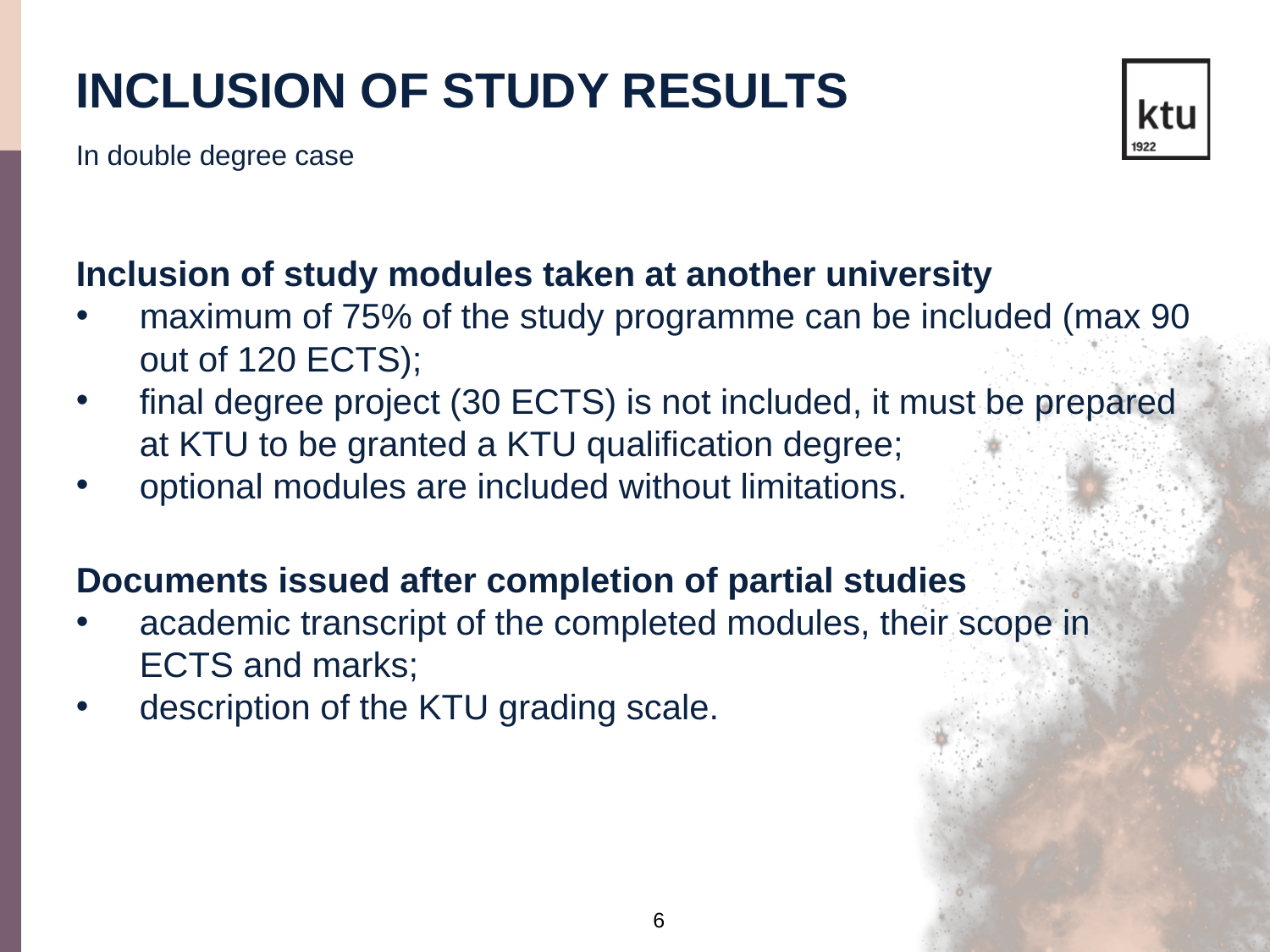

INCLUSION OF STUDY RESULTS
In double degree case
Inclusion of study modules taken at another university
maximum of 75% of the study programme can be included (max 90 out of 120 ECTS);
final degree project (30 ECTS) is not included, it must be prepared at KTU to be granted a KTU qualification degree;
optional modules are included without limitations.

Documents issued after completion of partial studies
academic transcript of the completed modules, their scope in ECTS and marks;
description of the KTU grading scale.